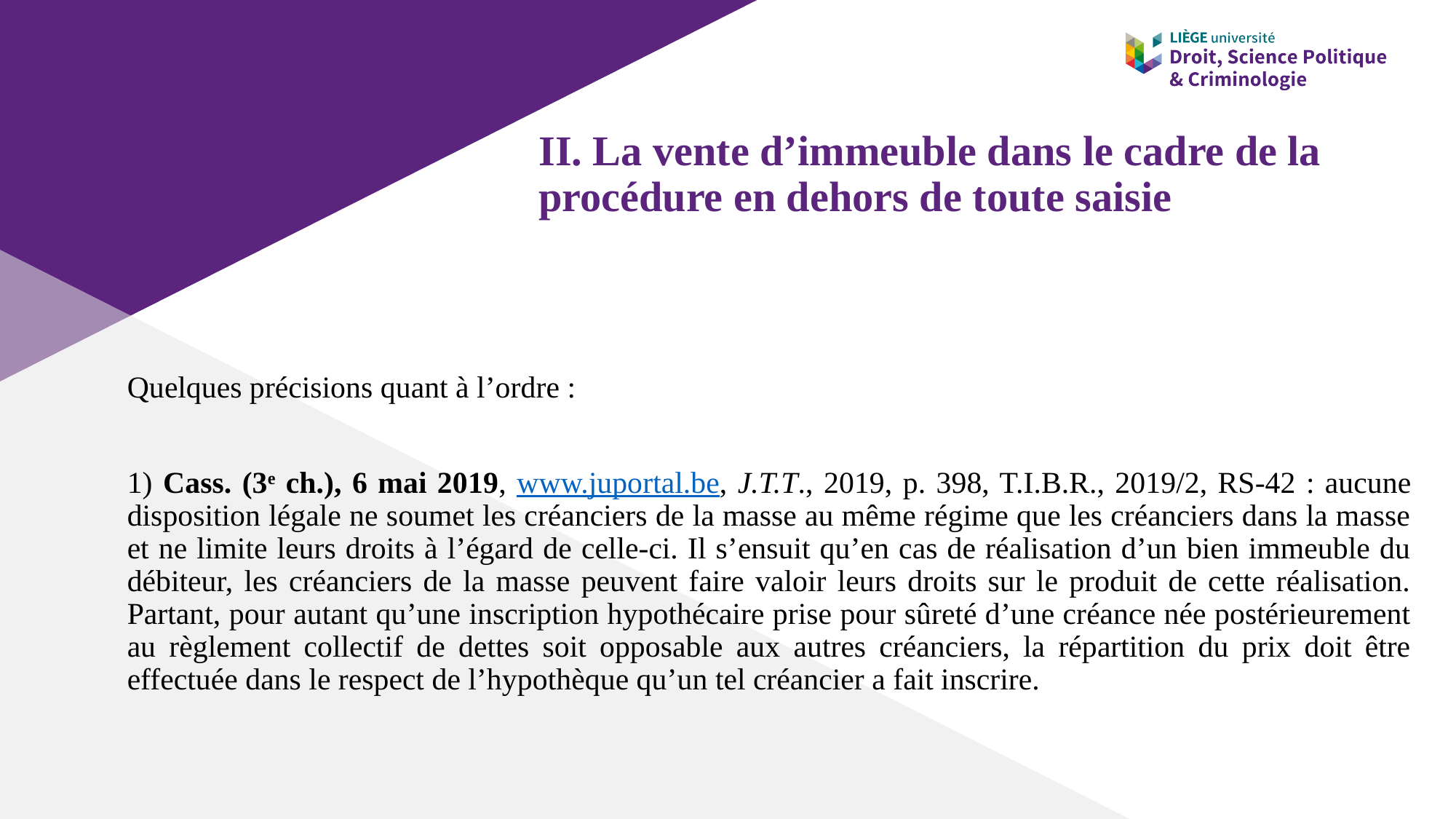

# II. La vente d’immeuble dans le cadre de la procédure en dehors de toute saisie

Quelques précisions quant à l’ordre :

1) Cass. (3e ch.), 6 mai 2019, www.juportal.be, J.T.T., 2019, p. 398, T.I.B.R., 2019/2, RS-42 : aucune disposition légale ne soumet les créanciers de la masse au même régime que les créanciers dans la masse et ne limite leurs droits à l’égard de celle-ci. Il s’ensuit qu’en cas de réalisation d’un bien immeuble du débiteur, les créanciers de la masse peuvent faire valoir leurs droits sur le produit de cette réalisation. Partant, pour autant qu’une inscription hypothécaire prise pour sûreté d’une créance née postérieurement au règlement collectif de dettes soit opposable aux autres créanciers, la répartition du prix doit être effectuée dans le respect de l’hypothèque qu’un tel créancier a fait inscrire.